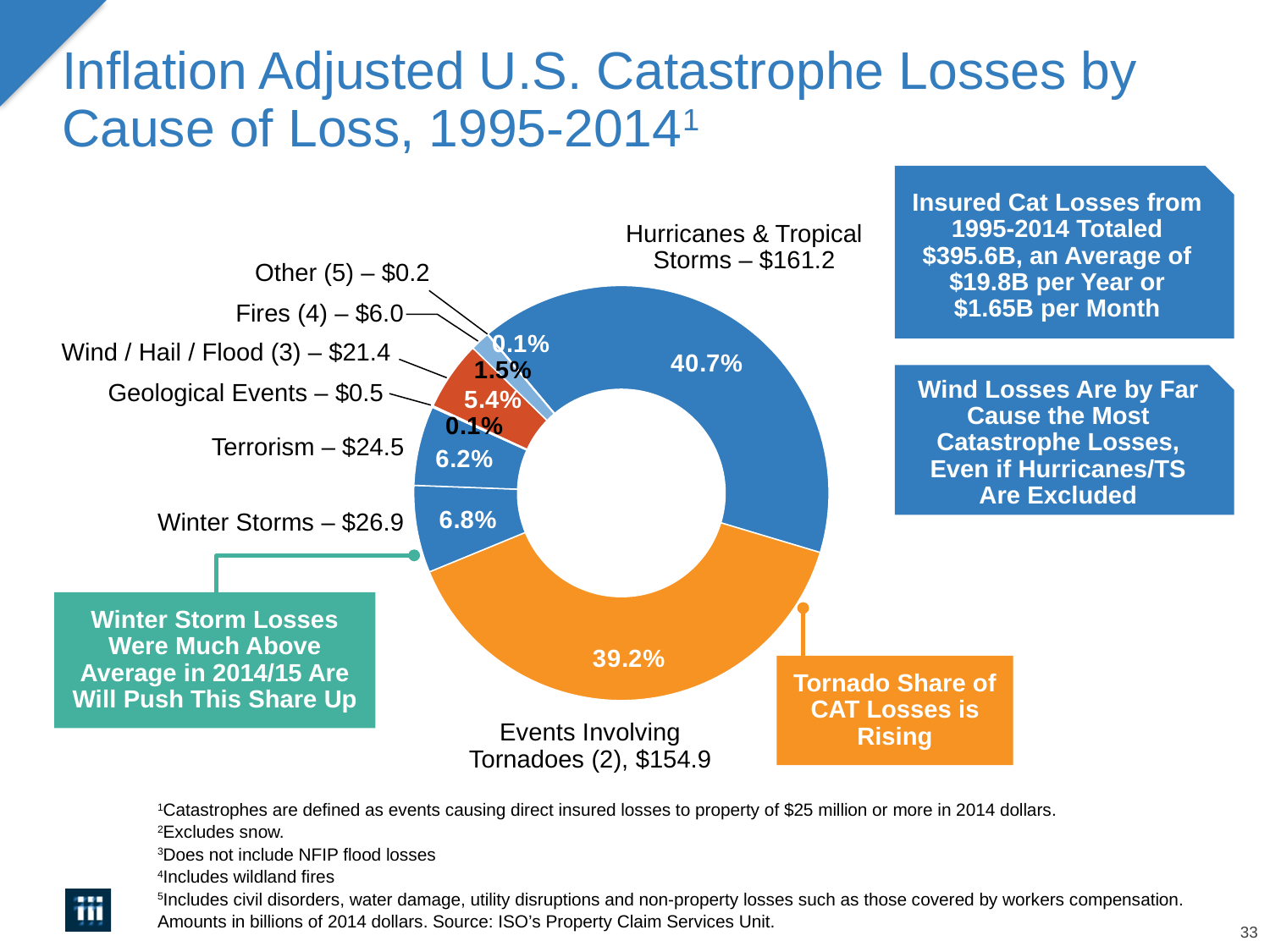

# Inflation Adjusted U.S. Catastrophe Losses by Cause of Loss, 1995-20141
Insured Cat Losses from 1995-2014 Totaled $395.6B, an Average of $19.8B per Year or $1.65B per Month
Hurricanes & Tropical Storms – $161.2
Other (5) – $0.2
Fires (4) – $6.0

Wind / Hail / Flood (3) – $21.4
Geological Events – $0.5

### Chart

| Category | Rating |
|---|---|
| Hurricane & Tropical Storms | 161.2 |
| Events Involving Tornado | 154.9 |
| Winter Storm | 26.9 |
| Terrorism | 24.5 |
| Geological | 0.5 |
| Wind/Hail/Flood | 21.4 |
| Fires | 6.0 |
| Other | 0.22 |
Wind Losses Are by Far Cause the Most Catastrophe Losses, Even if Hurricanes/TS Are Excluded
Terrorism – $24.5
Winter Storms – $26.9

Winter Storm Losses Were Much Above Average in 2014/15 Are Will Push This Share Up
Tornado Share of CAT Losses is Rising
Events Involving Tornadoes (2), $154.9
1Catastrophes are defined as events causing direct insured losses to property of $25 million or more in 2014 dollars.
2Excludes snow.
3Does not include NFIP flood losses
4Includes wildland fires
5Includes civil disorders, water damage, utility disruptions and non-property losses such as those covered by workers compensation.
Amounts in billions of 2014 dollars. Source: ISO’s Property Claim Services Unit.